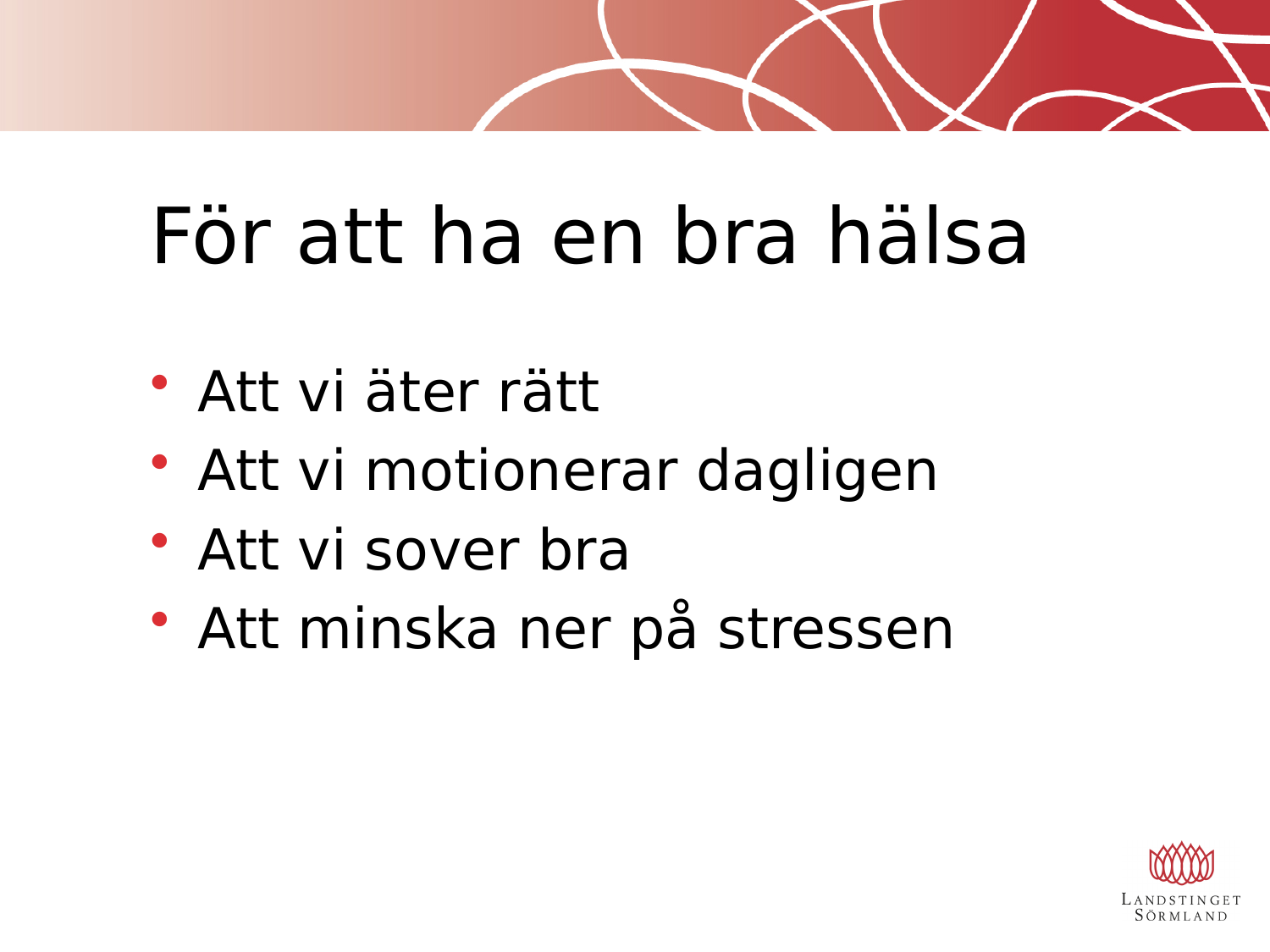

# För att ha en bra hälsa
Att vi äter rätt
Att vi motionerar dagligen
Att vi sover bra
Att minska ner på stressen